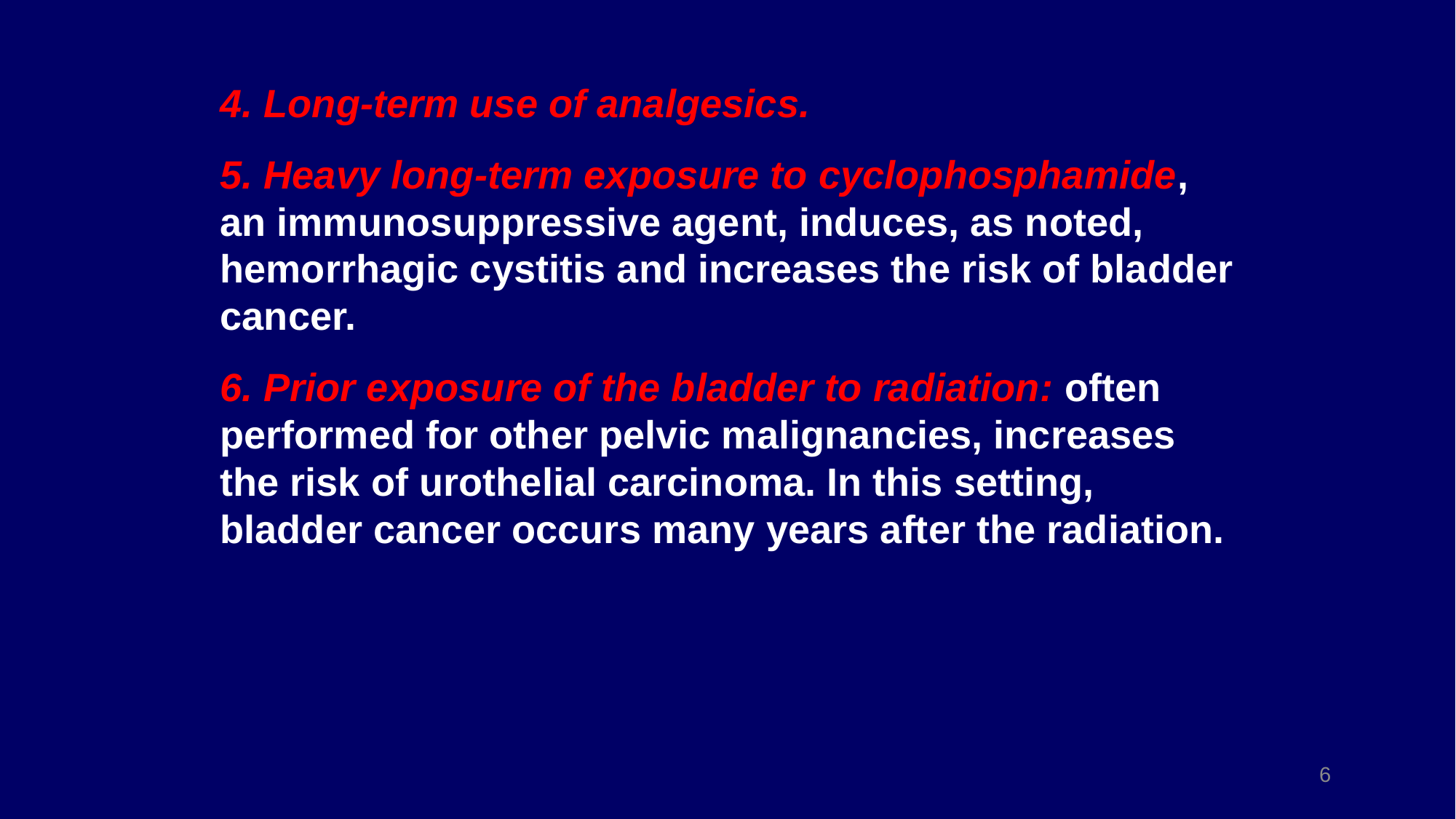

4. Long-term use of analgesics.
5. Heavy long-term exposure to cyclophosphamide, an immunosuppressive agent, induces, as noted, hemorrhagic cystitis and increases the risk of bladder cancer.
6. Prior exposure of the bladder to radiation: often performed for other pelvic malignancies, increases the risk of urothelial carcinoma. In this setting, bladder cancer occurs many years after the radiation.
6